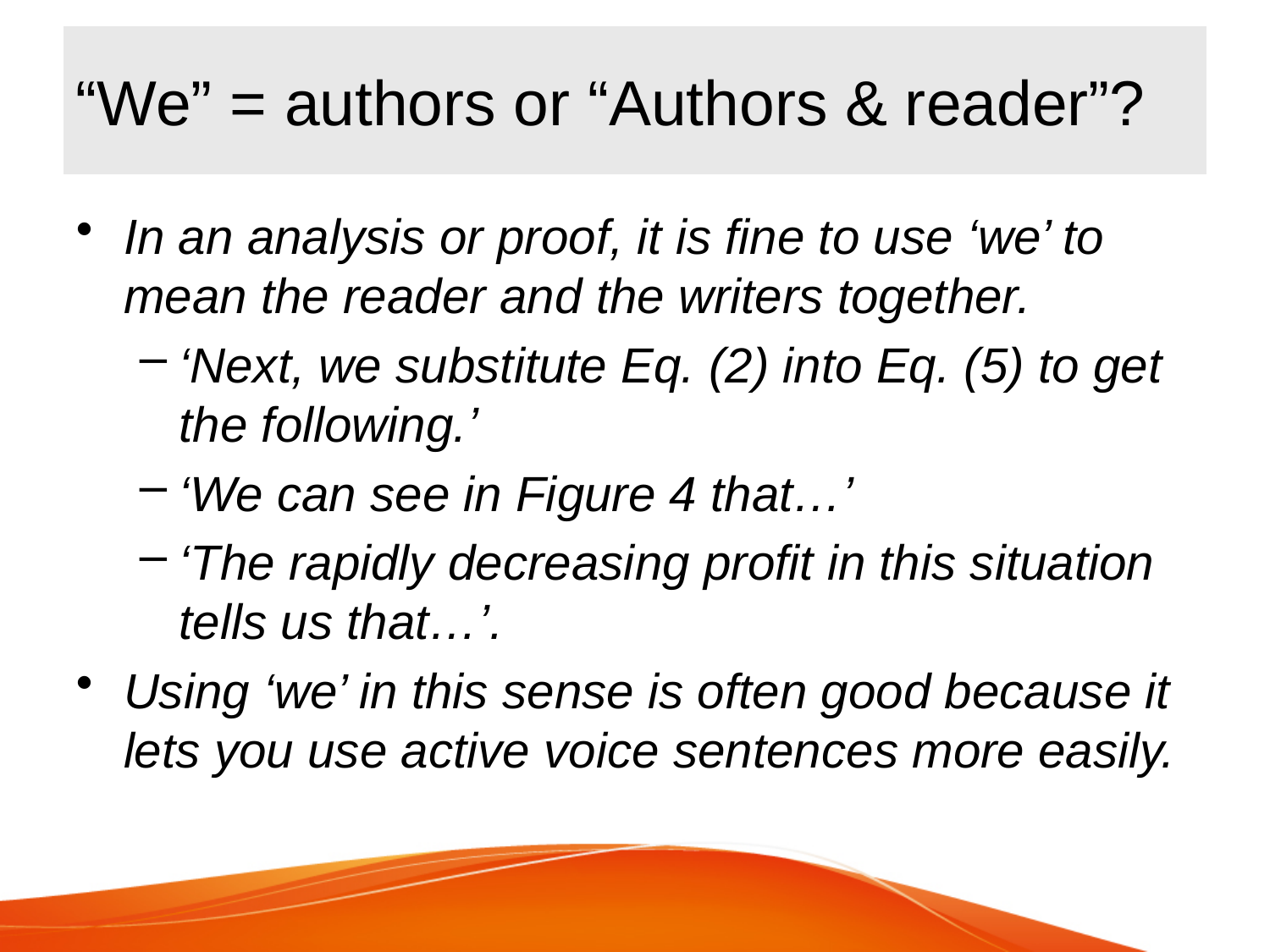

# “We” = authors or “Authors & reader”?
In an analysis or proof, it is fine to use ‘we’ to mean the reader and the writers together.
‘Next, we substitute Eq. (2) into Eq. (5) to get the following.’
‘We can see in Figure 4 that…’
‘The rapidly decreasing profit in this situation tells us that…’.
Using ‘we’ in this sense is often good because it lets you use active voice sentences more easily.